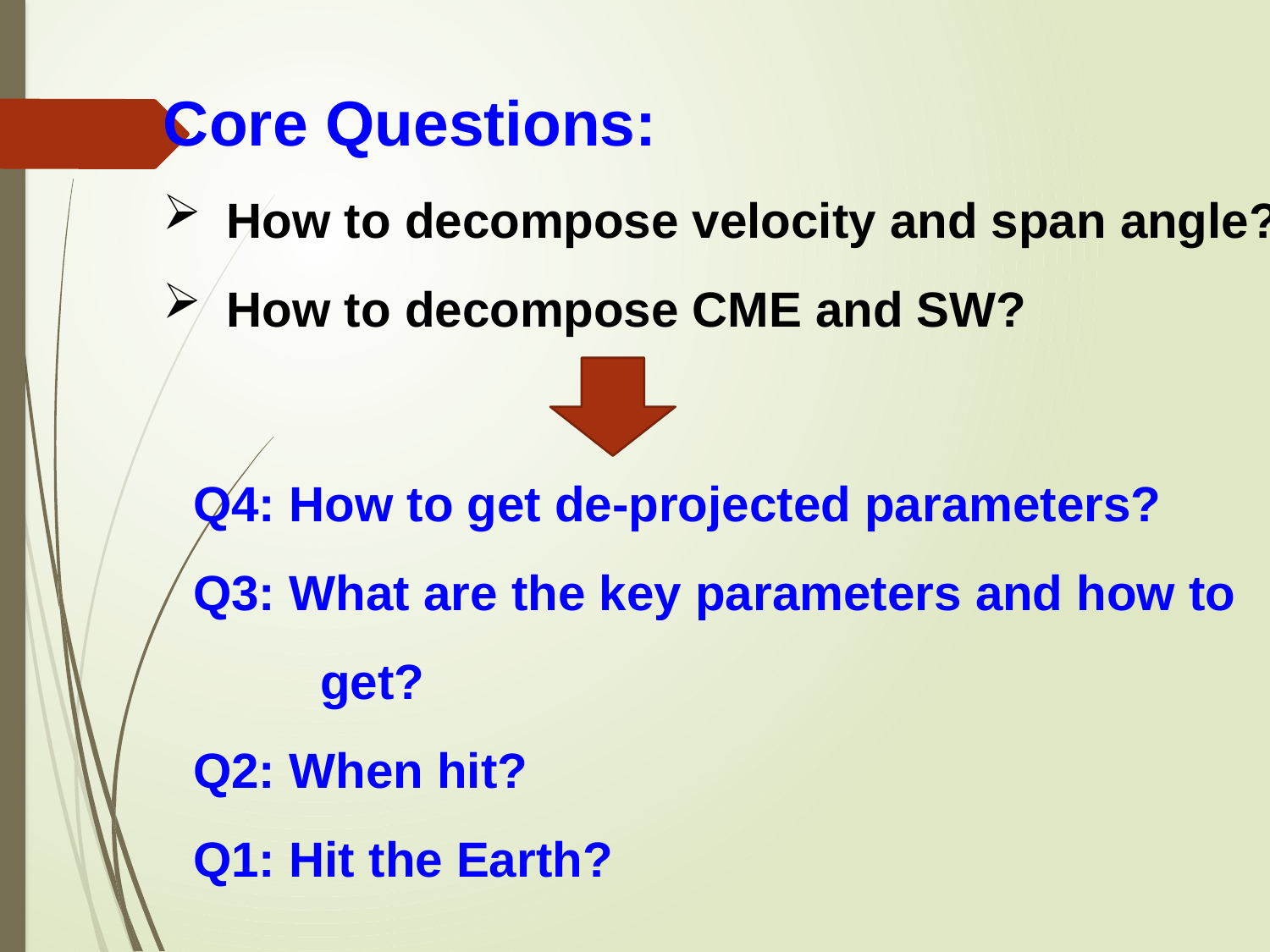

Core Questions:
How to decompose velocity and span angle?
How to decompose CME and SW?

Q4: How to get de-projected parameters?
Q3: What are the key parameters and how to   	get?
Q2: When hit?
Q1: Hit the Earth?